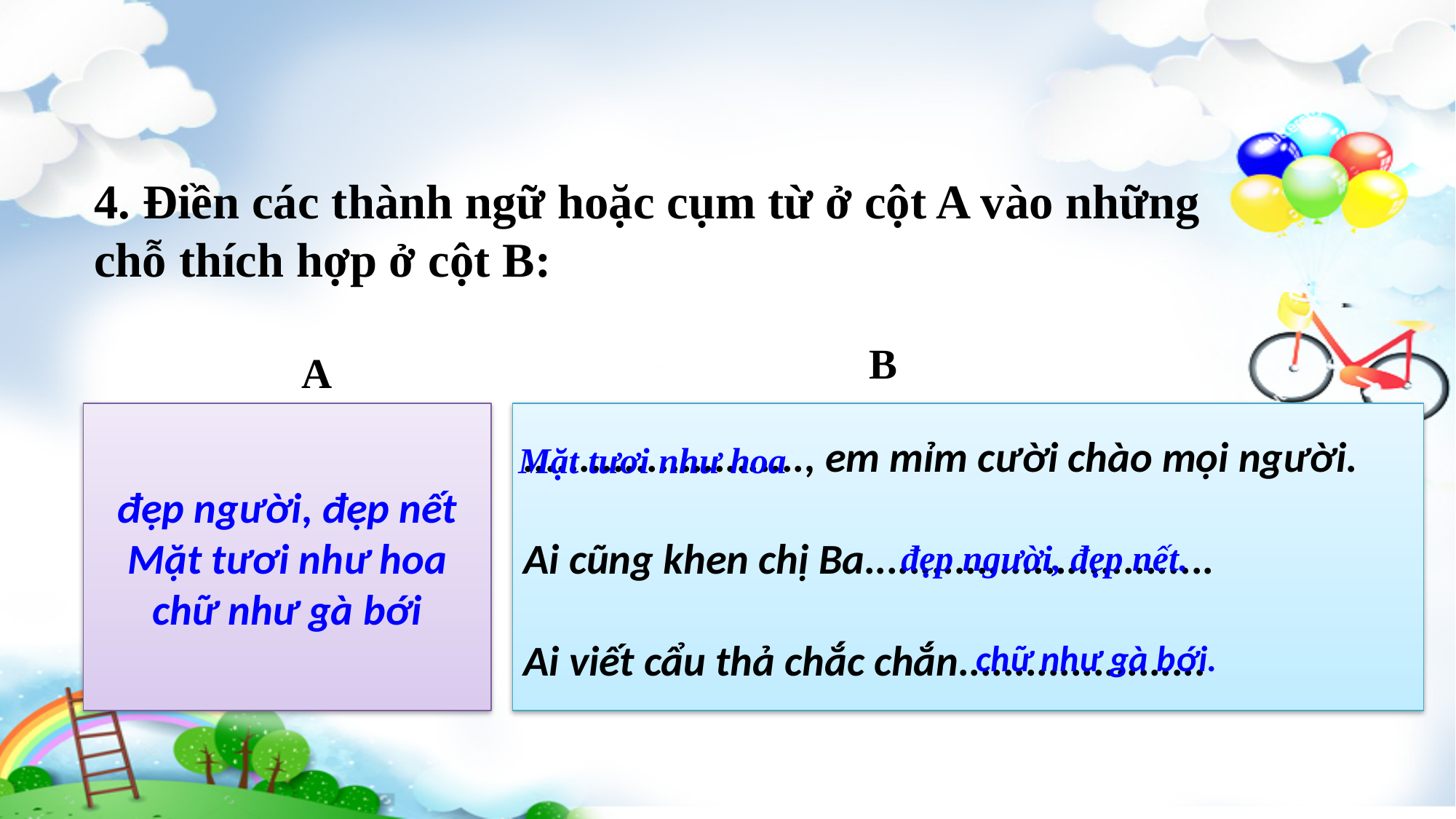

4. Điền các thành ngữ hoặc cụm từ ở cột A vào những chỗ thích hợp ở cột B:
B
A
đẹp người, đẹp nết
Mặt tươi như hoa
chữ như gà bới
........................., em mỉm cười chào mọi người.

Ai cũng khen chị Ba...............................

Ai viết cẩu thả chắc chắn......................
Mặt tươi như hoa
đẹp người, đẹp nết.
chữ như gà bới.